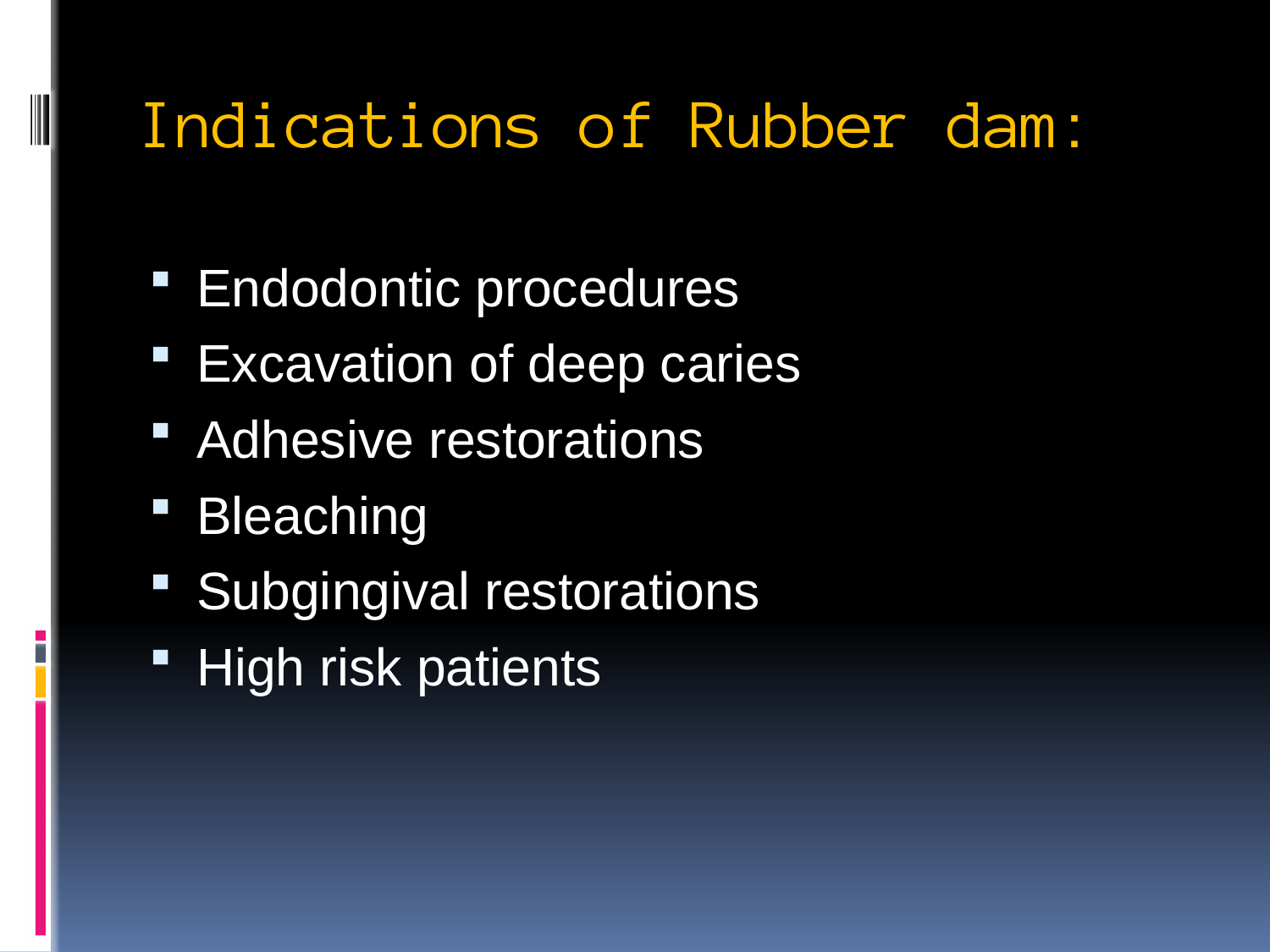

# Indications of Rubber dam:
Endodontic procedures
Excavation of deep caries
Adhesive restorations
Bleaching
Subgingival restorations
High risk patients